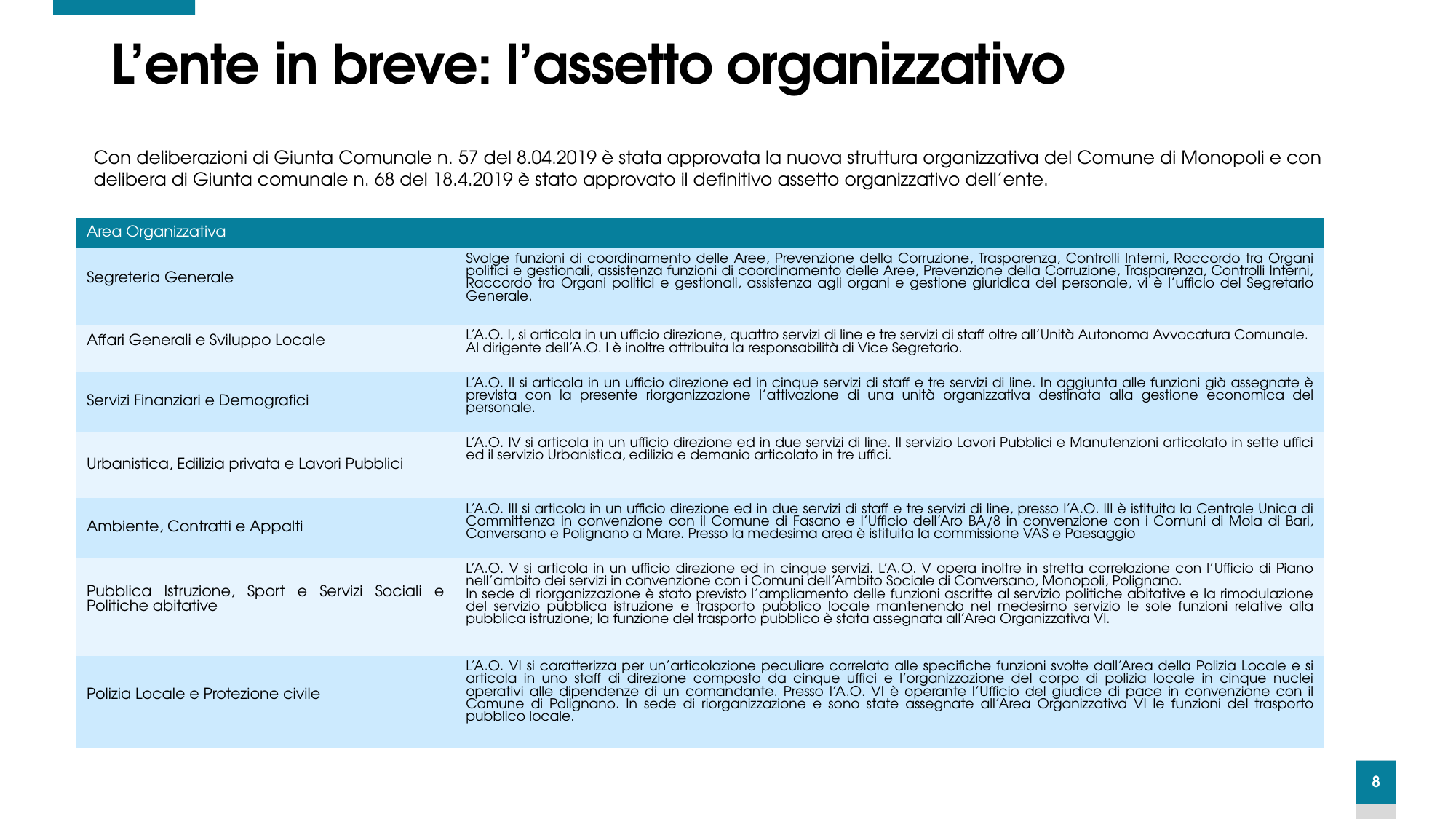

# L’ente in breve: l’assetto organizzativo
Con deliberazioni di Giunta Comunale n. 57 del 8.04.2019 è stata approvata la nuova struttura organizzativa del Comune di Monopoli e con delibera di Giunta comunale n. 68 del 18.4.2019 è stato approvato il definitivo assetto organizzativo dell’ente.

| Area Organizzativa |  |
| --- | --- |
| Segreteria Generale | Svolge funzioni di coordinamento delle Aree, Prevenzione della Corruzione, Trasparenza, Controlli Interni, Raccordo tra Organi politici e gestionali, assistenza funzioni di coordinamento delle Aree, Prevenzione della Corruzione, Trasparenza, Controlli Interni, Raccordo tra Organi politici e gestionali, assistenza agli organi e gestione giuridica del personale, vi è l’ufficio del Segretario Generale. |
| Affari Generali e Sviluppo Locale | L’A.O. I, si articola in un ufficio direzione, quattro servizi di line e tre servizi di staff oltre all’Unità Autonoma Avvocatura Comunale. Al dirigente dell’A.O. I è inoltre attribuita la responsabilità di Vice Segretario. |
| Servizi Finanziari e Demografici | L’A.O. II si articola in un ufficio direzione ed in cinque servizi di staff e tre servizi di line. In aggiunta alle funzioni già assegnate è prevista con la presente riorganizzazione l’attivazione di una unità organizzativa destinata alla gestione economica del personale. |
| Urbanistica, Edilizia privata e Lavori Pubblici | L’A.O. IV si articola in un ufficio direzione ed in due servizi di line. Il servizio Lavori Pubblici e Manutenzioni articolato in sette uffici ed il servizio Urbanistica, edilizia e demanio articolato in tre uffici. |
| Ambiente, Contratti e Appalti | L’A.O. III si articola in un ufficio direzione ed in due servizi di staff e tre servizi di line, presso l’A.O. III è istituita la Centrale Unica di Committenza in convenzione con il Comune di Fasano e l’Ufficio dell’Aro BA/8 in convenzione con i Comuni di Mola di Bari, Conversano e Polignano a Mare. Presso la medesima area è istituita la commissione VAS e Paesaggio |
| Pubblica Istruzione, Sport e Servizi Sociali e Politiche abitative | L’A.O. V si articola in un ufficio direzione ed in cinque servizi. L’A.O. V opera inoltre in stretta correlazione con l’Ufficio di Piano nell’ambito dei servizi in convenzione con i Comuni dell’Ambito Sociale di Conversano, Monopoli, Polignano. In sede di riorganizzazione è stato previsto l’ampliamento delle funzioni ascritte al servizio politiche abitative e la rimodulazione del servizio pubblica istruzione e trasporto pubblico locale mantenendo nel medesimo servizio le sole funzioni relative alla pubblica istruzione; la funzione del trasporto pubblico è stata assegnata all’Area Organizzativa VI. |
| Polizia Locale e Protezione civile | L’A.O. VI si caratterizza per un’articolazione peculiare correlata alle specifiche funzioni svolte dall’Area della Polizia Locale e si articola in uno staff di direzione composto da cinque uffici e l’organizzazione del corpo di polizia locale in cinque nuclei operativi alle dipendenze di un comandante. Presso l’A.O. VI è operante l’Ufficio del giudice di pace in convenzione con il Comune di Polignano. In sede di riorganizzazione e sono state assegnate all’Area Organizzativa VI le funzioni del trasporto pubblico locale. |